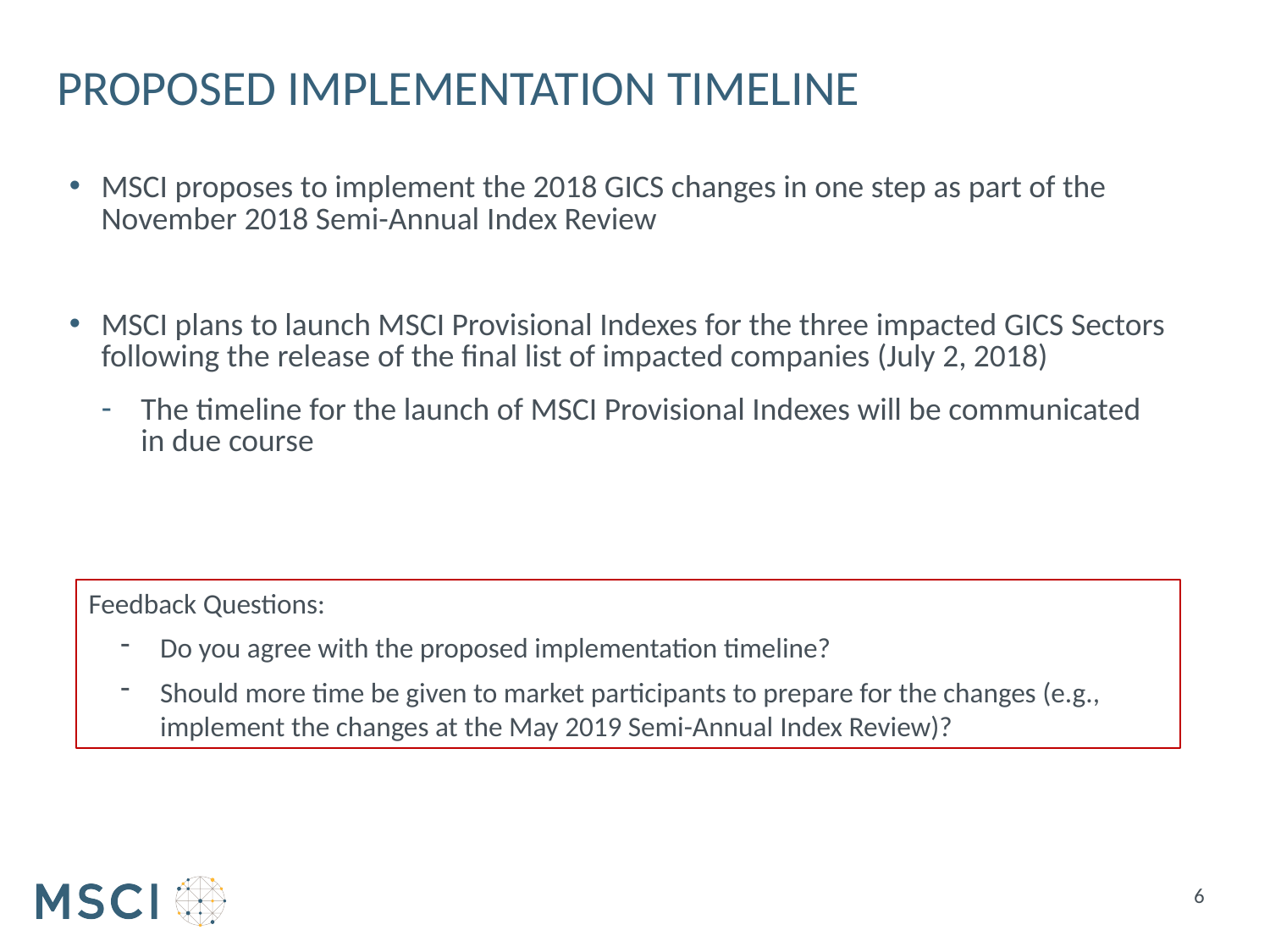

# Proposed Implementation timeline
MSCI proposes to implement the 2018 GICS changes in one step as part of the November 2018 Semi-Annual Index Review

MSCI plans to launch MSCI Provisional Indexes for the three impacted GICS Sectors following the release of the final list of impacted companies (July 2, 2018)
The timeline for the launch of MSCI Provisional Indexes will be communicated in due course

Feedback Questions:
Do you agree with the proposed implementation timeline?
Should more time be given to market participants to prepare for the changes (e.g., implement the changes at the May 2019 Semi-Annual Index Review)?
6